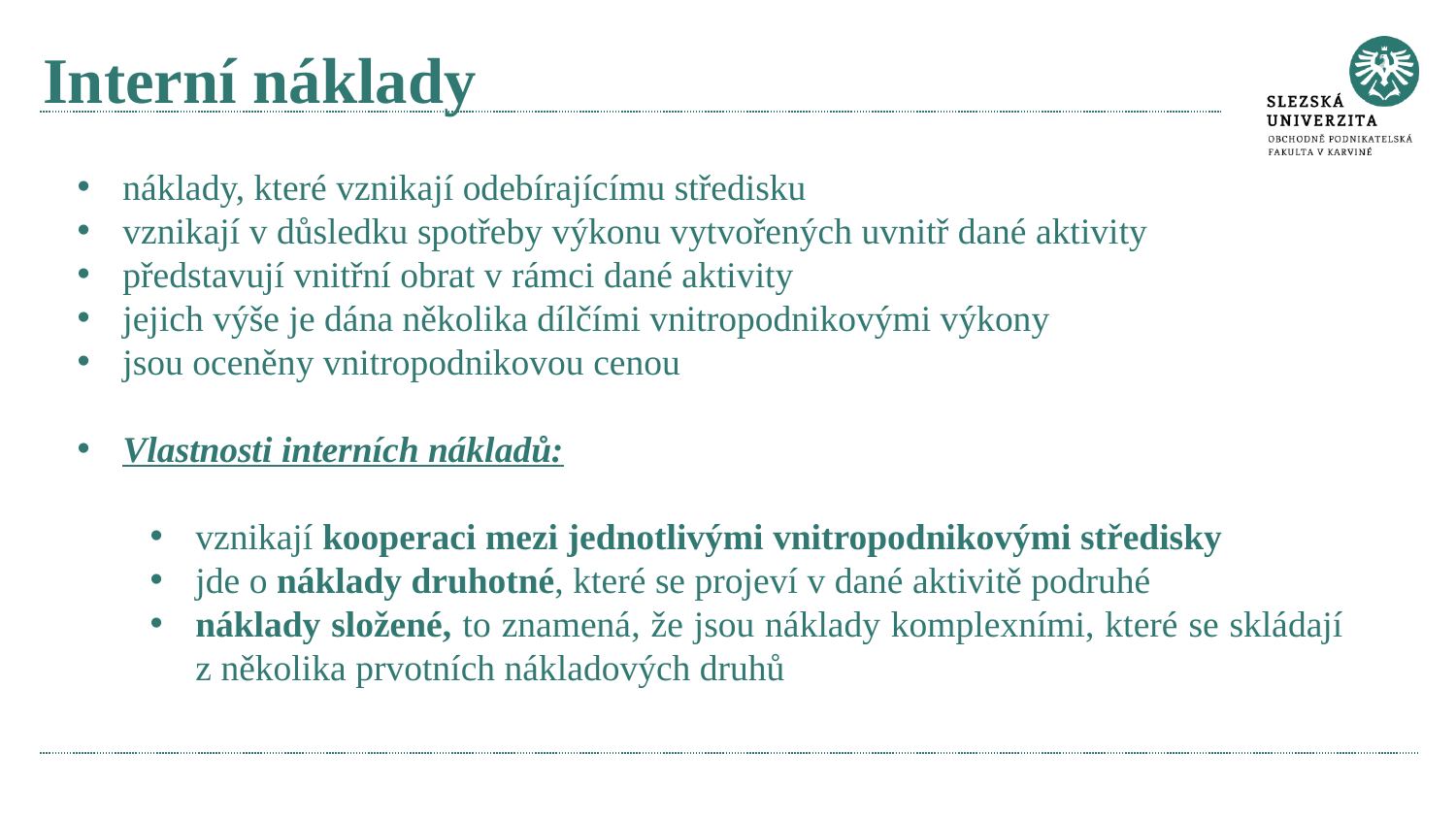

# Interní náklady

náklady, které vznikají odebírajícímu středisku
vznikají v důsledku spotřeby výkonu vytvořených uvnitř dané aktivity
představují vnitřní obrat v rámci dané aktivity
jejich výše je dána několika dílčími vnitropodnikovými výkony
jsou oceněny vnitropodnikovou cenou

Vlastnosti interních nákladů:

vznikají kooperaci mezi jednotlivými vnitropodnikovými středisky
jde o náklady druhotné, které se projeví v dané aktivitě podruhé
náklady složené, to znamená, že jsou náklady komplexními, které se skládají z několika prvotních nákladových druhů